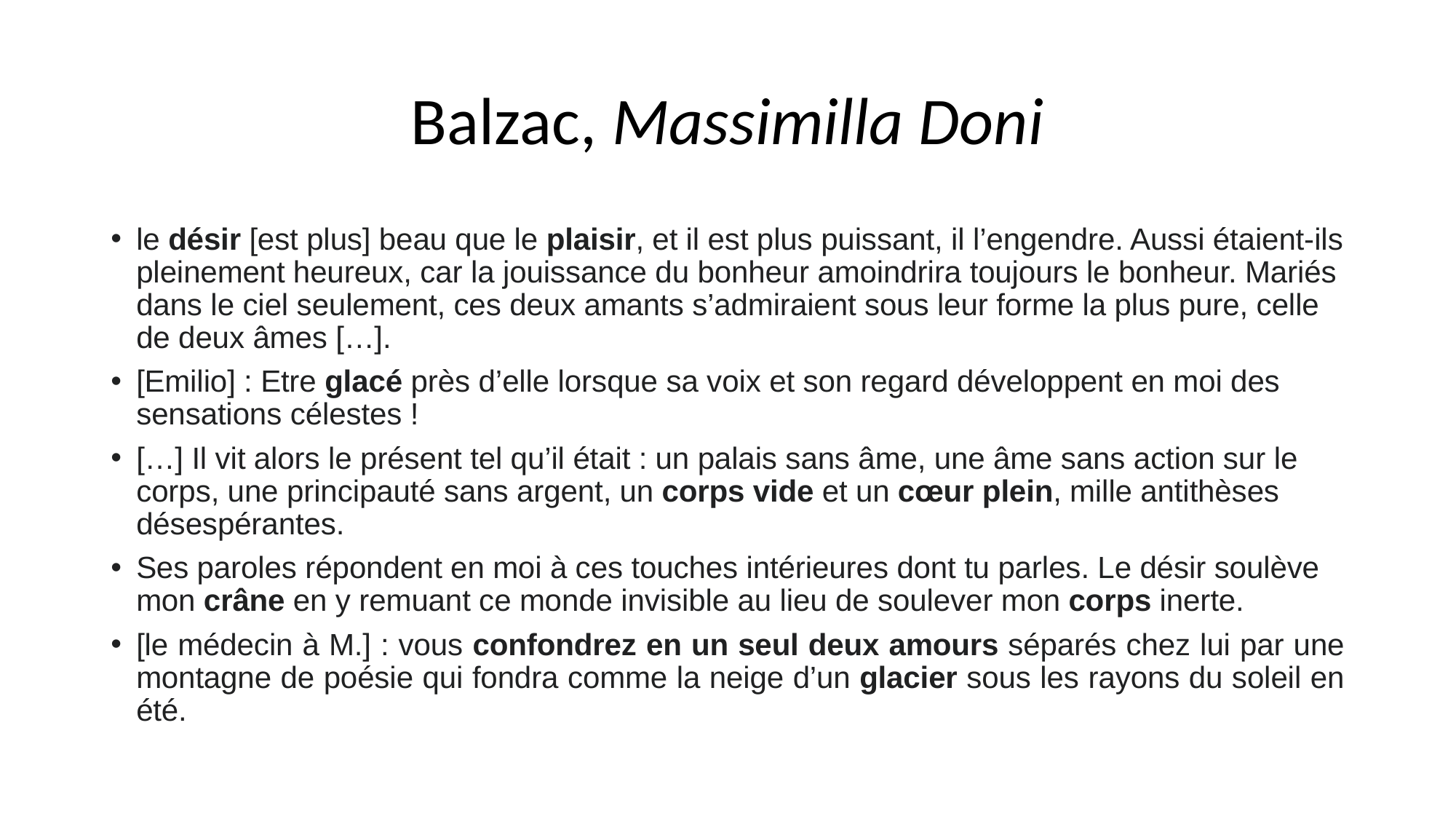

# Balzac, Massimilla Doni
le désir [est plus] beau que le plaisir, et il est plus puissant, il l’engendre. Aussi étaient-ils pleinement heureux, car la jouissance du bonheur amoindrira toujours le bonheur. Mariés dans le ciel seulement, ces deux amants s’admiraient sous leur forme la plus pure, celle de deux âmes […].
[Emilio] : Etre glacé près d’elle lorsque sa voix et son regard développent en moi des sensations célestes !
[…] Il vit alors le présent tel qu’il était : un palais sans âme, une âme sans action sur le corps, une principauté sans argent, un corps vide et un cœur plein, mille antithèses désespérantes.
Ses paroles répondent en moi à ces touches intérieures dont tu parles. Le désir soulève mon crâne en y remuant ce monde invisible au lieu de soulever mon corps inerte.
[le médecin à M.] : vous confondrez en un seul deux amours séparés chez lui par une montagne de poésie qui fondra comme la neige d’un glacier sous les rayons du soleil en été.